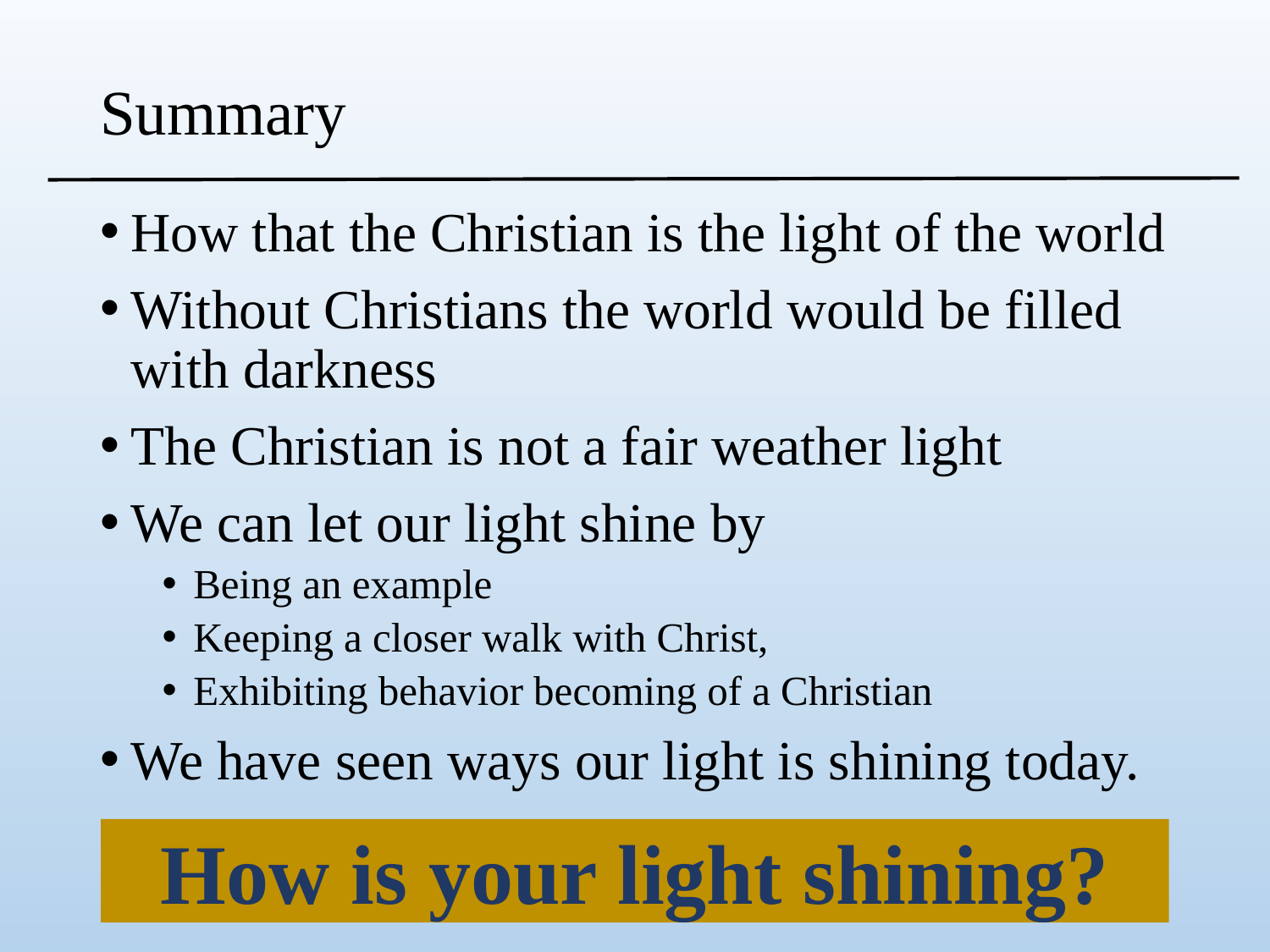

# Summary
How that the Christian is the light of the world
Without Christians the world would be filled with darkness
The Christian is not a fair weather light
We can let our light shine by
Being an example
Keeping a closer walk with Christ,
Exhibiting behavior becoming of a Christian
We have seen ways our light is shining today.
How is your light shining?